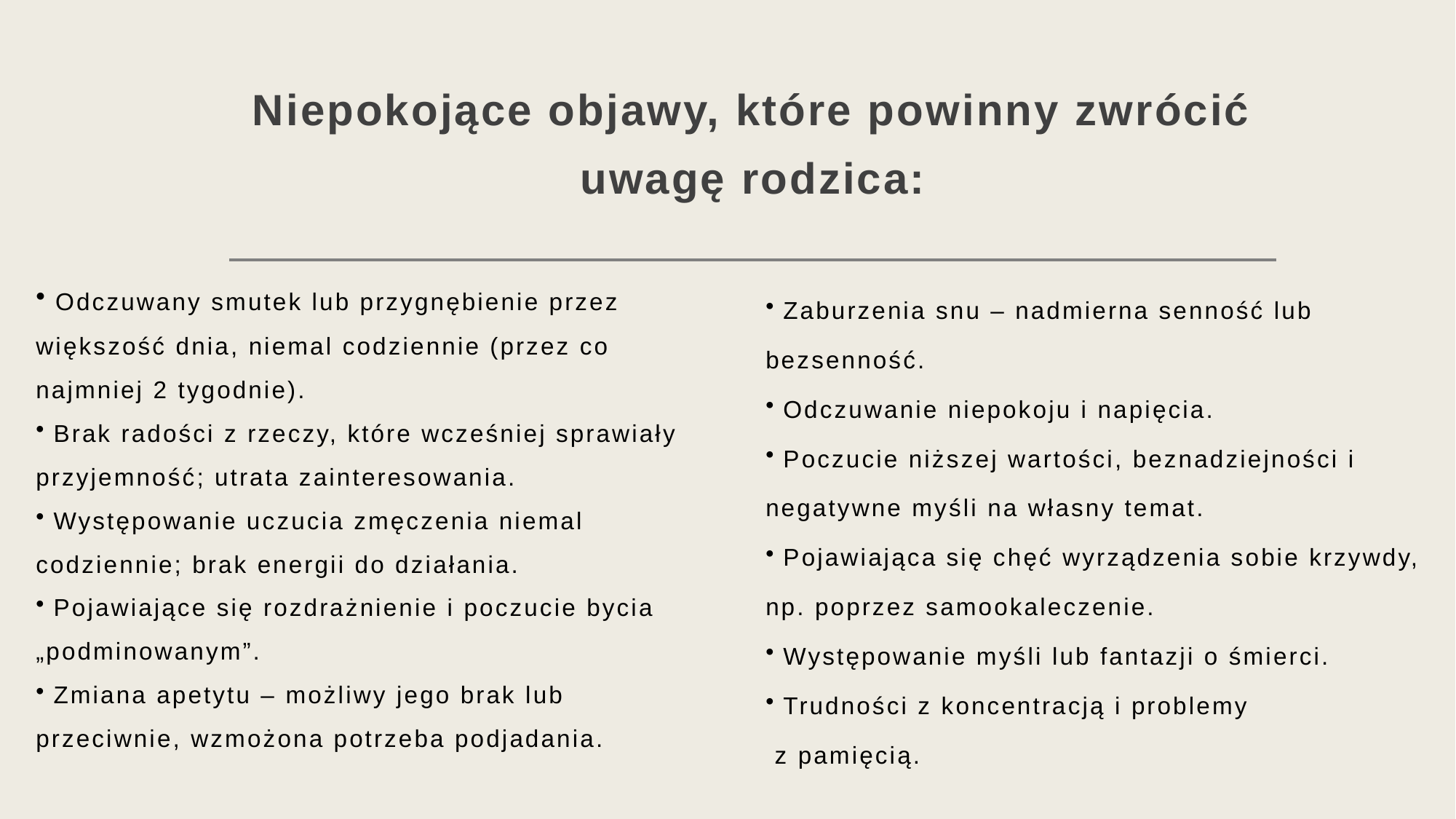

# Niepokojące objawy, które powinny zwrócić uwagę rodzica:
 Odczuwany smutek lub przygnębienie przez większość dnia, niemal codziennie (przez co najmniej 2 tygodnie).
 Brak radości z rzeczy, które wcześniej sprawiały przyjemność; utrata zainteresowania.
 Występowanie uczucia zmęczenia niemal codziennie; brak energii do działania.
 Pojawiające się rozdrażnienie i poczucie bycia „podminowanym”.
 Zmiana apetytu – możliwy jego brak lub przeciwnie, wzmożona potrzeba podjadania.
 Zaburzenia snu – nadmierna senność lub bezsenność.
 Odczuwanie niepokoju i napięcia.
 Poczucie niższej wartości, beznadziejności i negatywne myśli na własny temat.
 Pojawiająca się chęć wyrządzenia sobie krzywdy, np. poprzez samookaleczenie.
 Występowanie myśli lub fantazji o śmierci.
 Trudności z koncentracją i problemy
 z pamięcią.